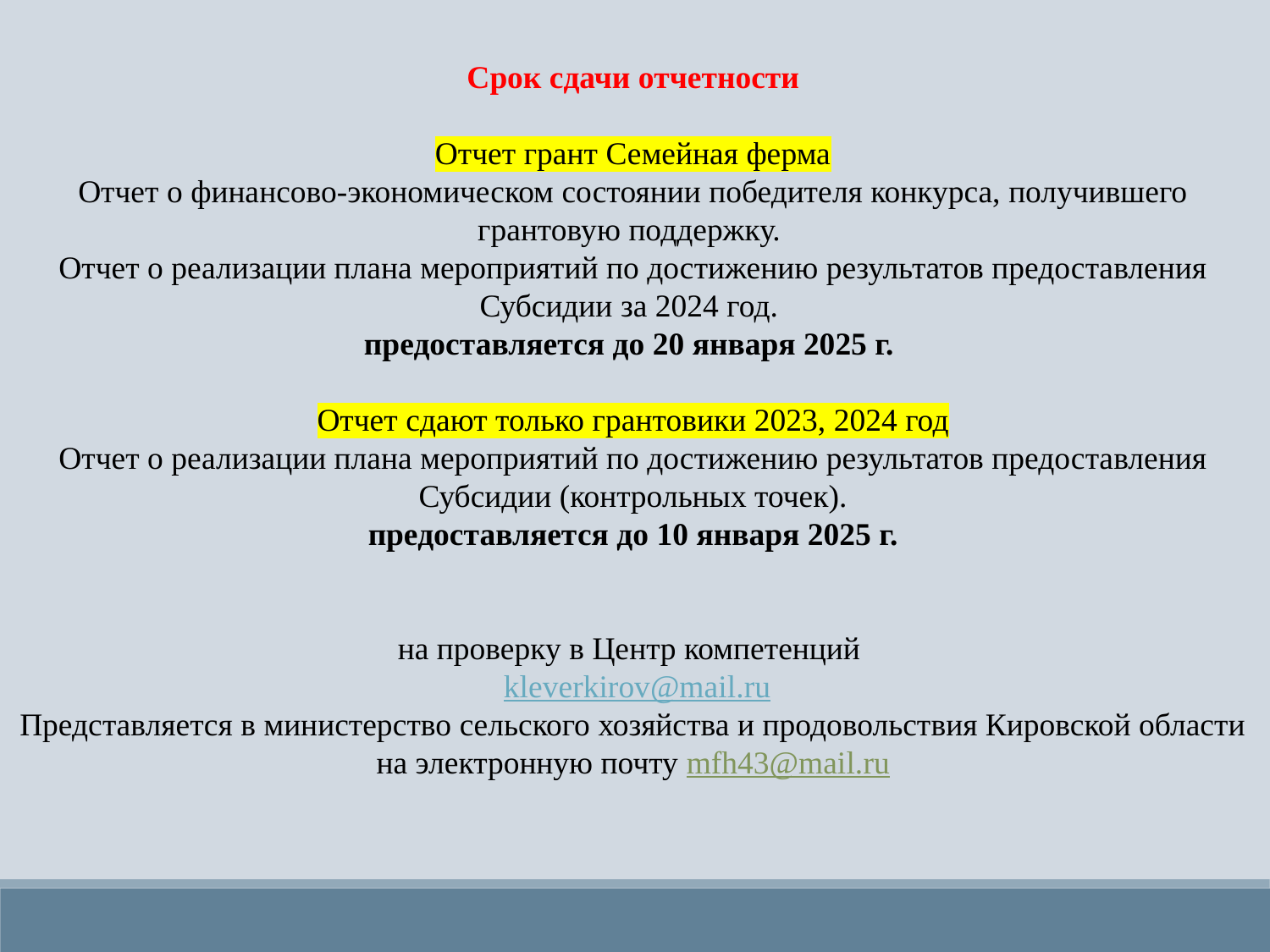

Срок сдачи отчетности

Отчет грант Семейная ферма
Отчет о финансово-экономическом состоянии победителя конкурса, получившего грантовую поддержку.
Отчет о реализации плана мероприятий по достижению результатов предоставления
Субсидии за 2024 год.
предоставляется до 20 января 2025 г.

Отчет сдают только грантовики 2023, 2024 год
Отчет о реализации плана мероприятий по достижению результатов предоставления
Субсидии (контрольных точек).
предоставляется до 10 января 2025 г.

на проверку в Центр компетенций
 kleverkirov@mail.ru
Представляется в министерство сельского хозяйства и продовольствия Кировской области на электронную почту mfh43@mail.ru